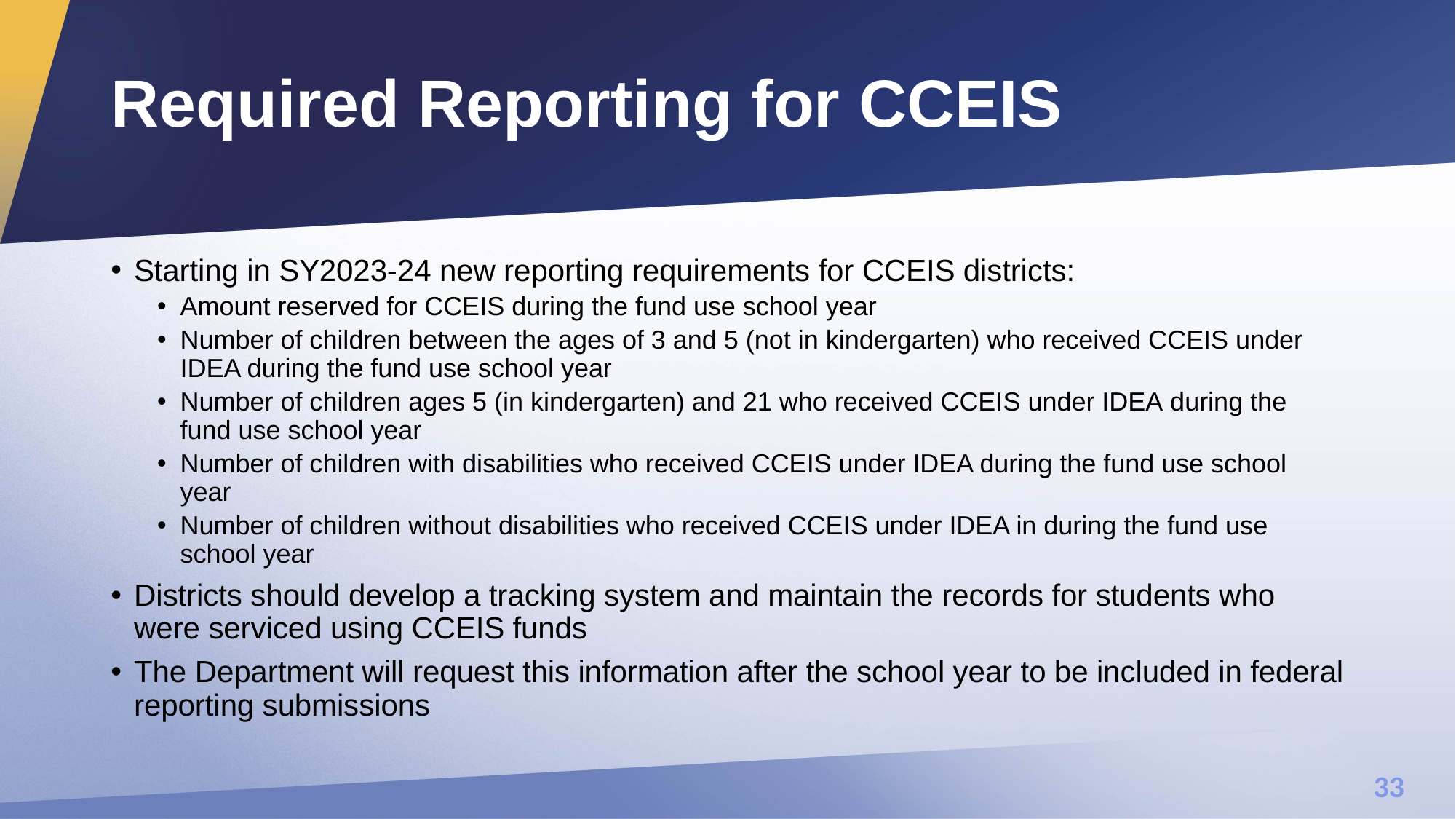

# Required Reporting for CCEIS
Starting in SY2023-24 new reporting requirements for CCEIS districts:
Amount reserved for CCEIS during the fund use school year
Number of children between the ages of 3 and 5 (not in kindergarten) who received CCEIS under IDEA during the fund use school year
Number of children ages 5 (in kindergarten) and 21 who received CCEIS under IDEA during the fund use school year
Number of children with disabilities who received CCEIS under IDEA during the fund use school year
Number of children without disabilities who received CCEIS under IDEA in during the fund use school year
Districts should develop a tracking system and maintain the records for students who were serviced using CCEIS funds
The Department will request this information after the school year to be included in federal reporting submissions